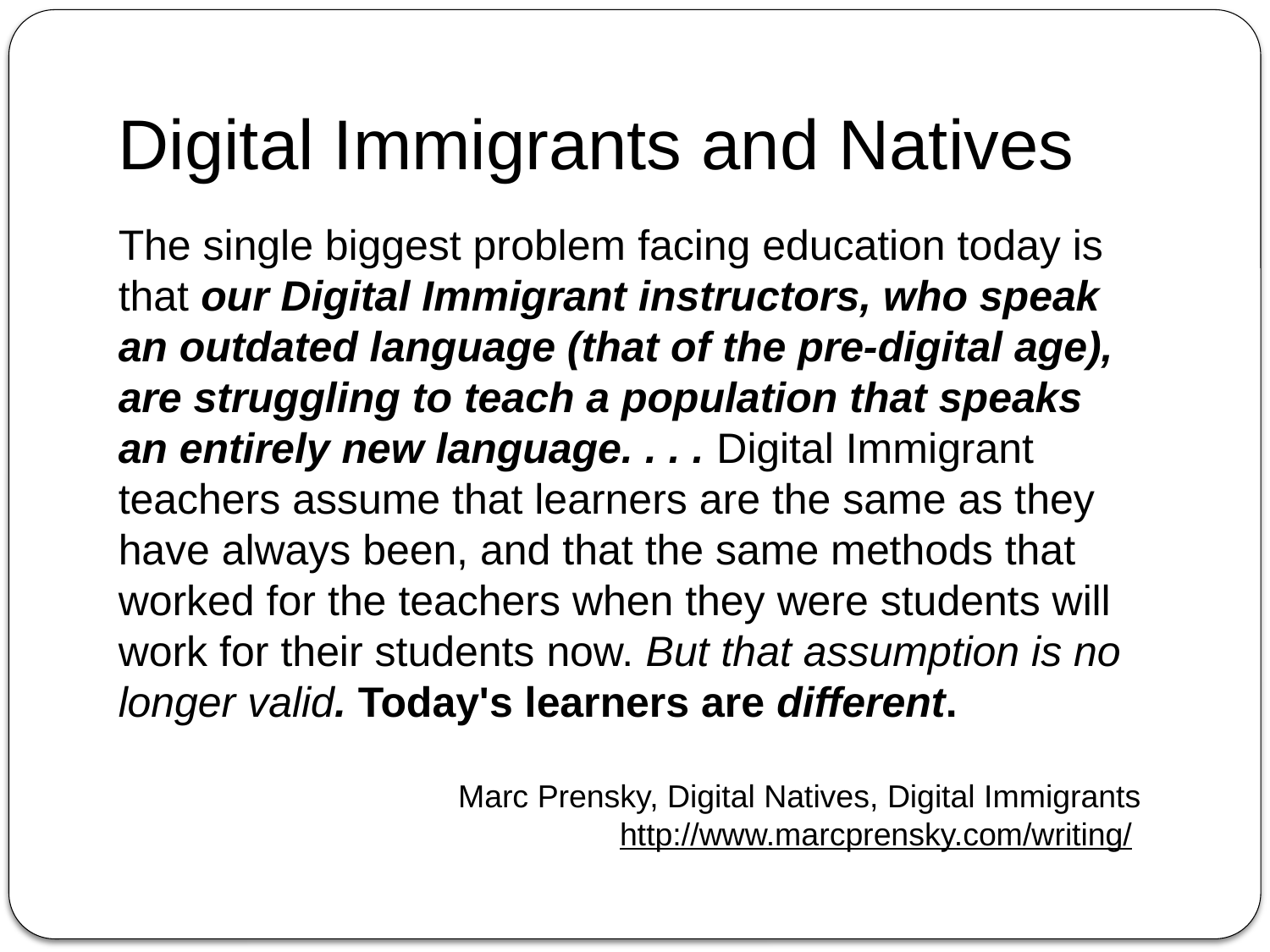

# Digital Immigrants and Natives

The single biggest problem facing education today is that our Digital Immigrant instructors, who speak an outdated language (that of the pre-digital age), are struggling to teach a population that speaks an entirely new language. . . . Digital Immigrant teachers assume that learners are the same as they have always been, and that the same methods that worked for the teachers when they were students will work for their students now. But that assumption is no longer valid. Today's learners are different.

Marc Prensky, Digital Natives, Digital Immigrants
http://www.marcprensky.com/writing/